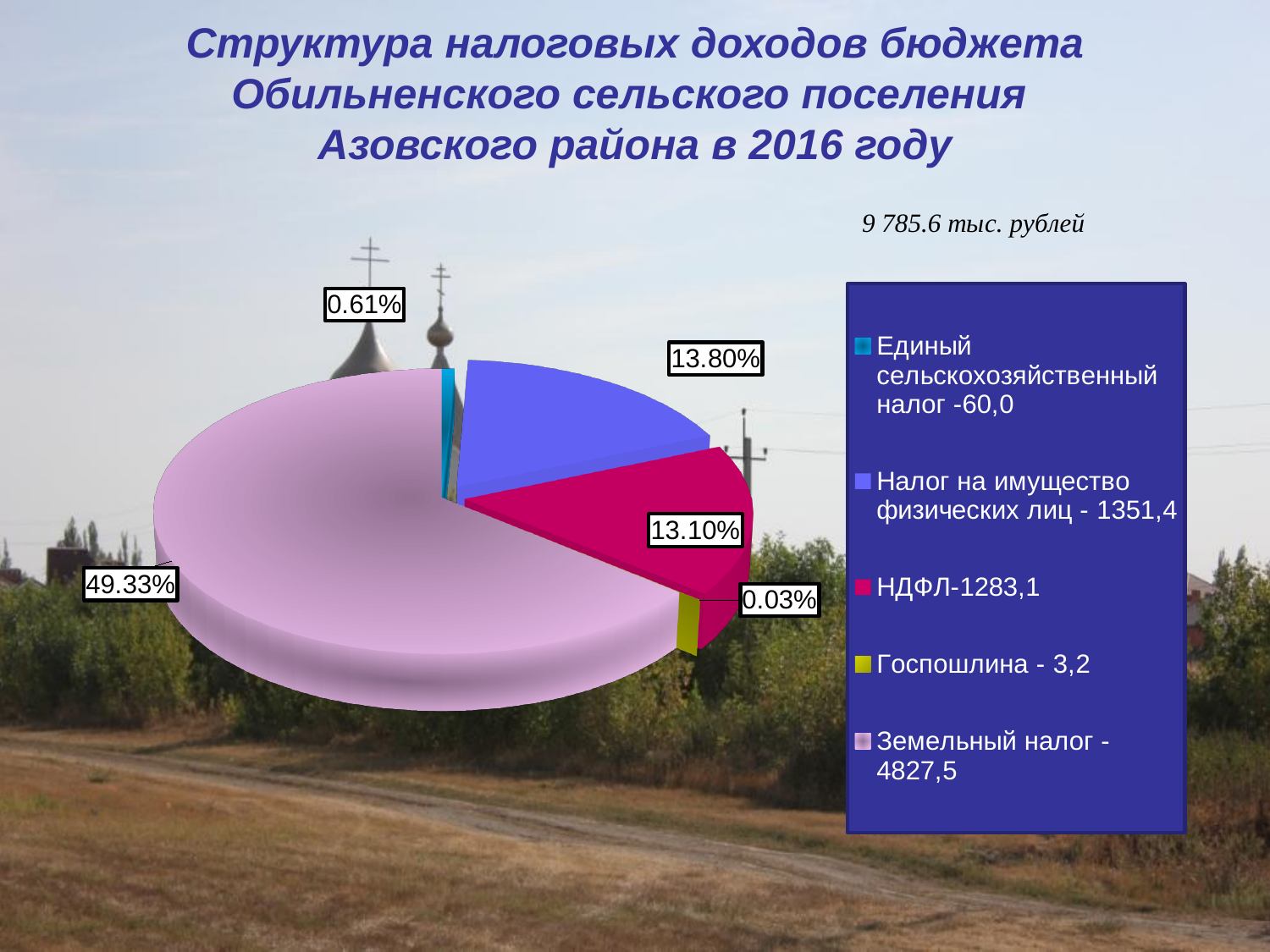

# Структура налоговых доходов бюджета Обильненского сельского поселения Азовского района в 2016 году

[unsupported chart]